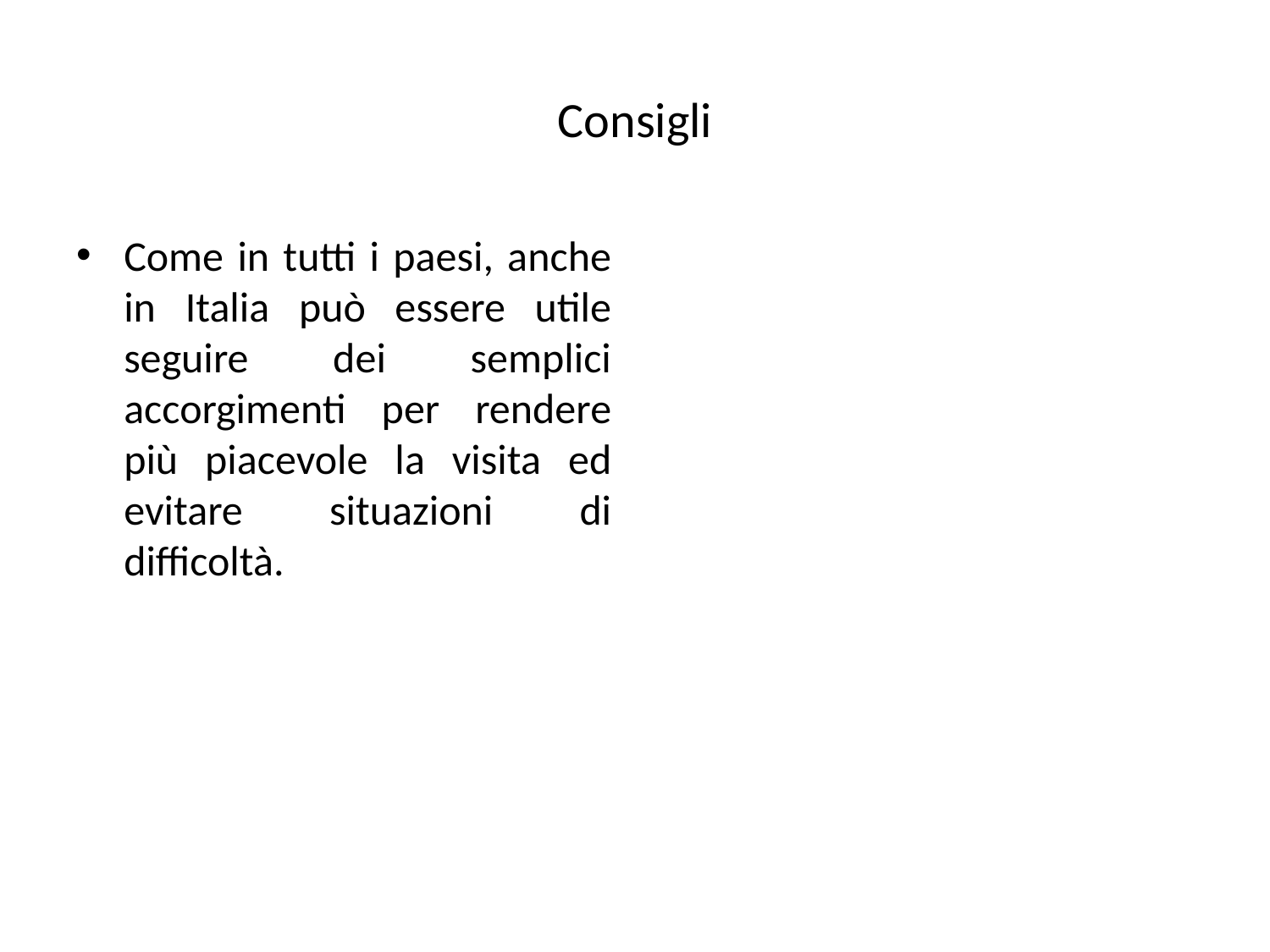

# Consigli
Come in tutti i paesi, anche in Italia può essere utile seguire dei semplici accorgimenti per rendere più piacevole la visita ed evitare situazioni di difficoltà.